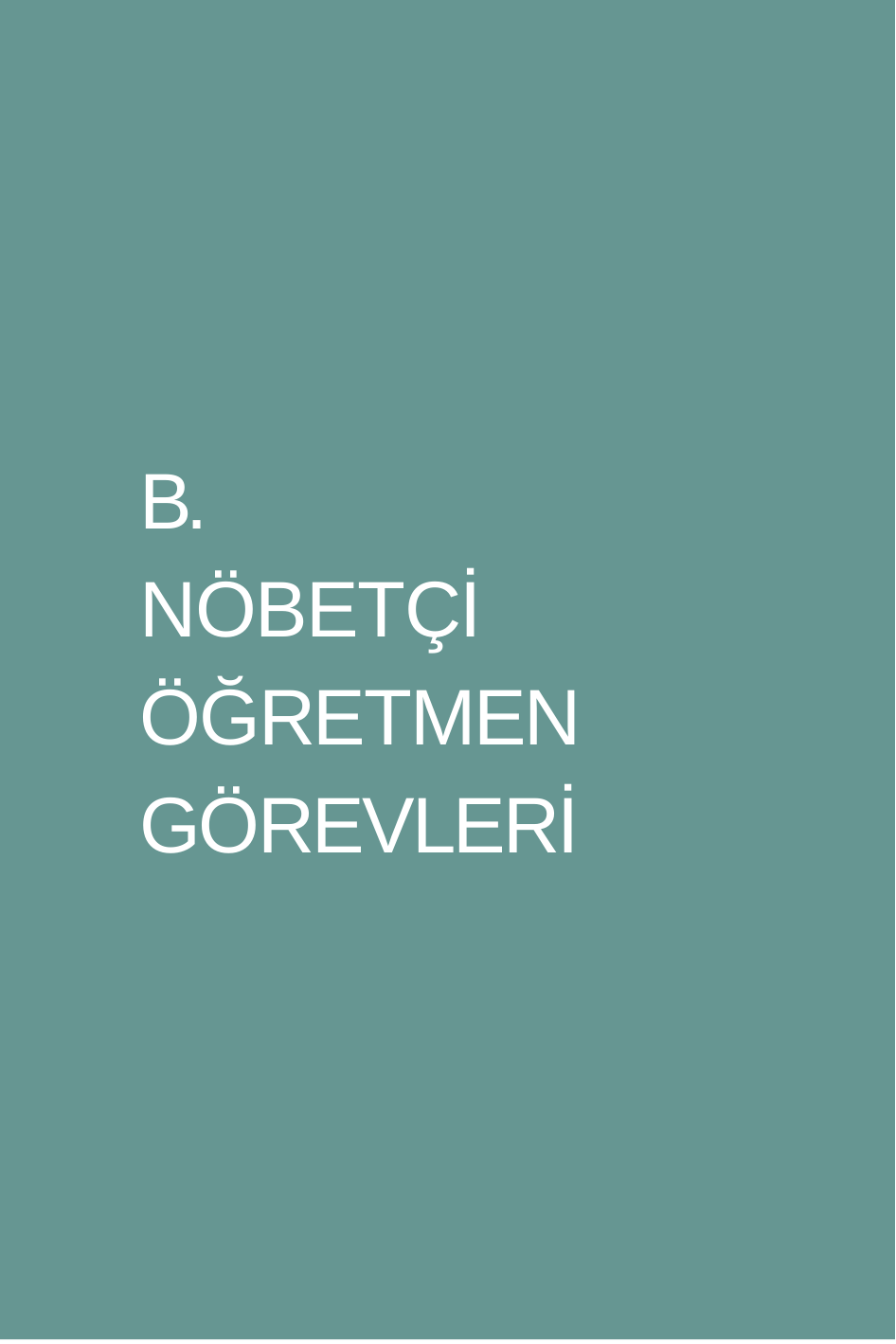

YÖNETİCİ VE ÖĞRETMEN BİLGİLENDİRME REHBERİ	13
# B. NÖBETÇİ
ÖĞRETMEN  GÖREVLERİ